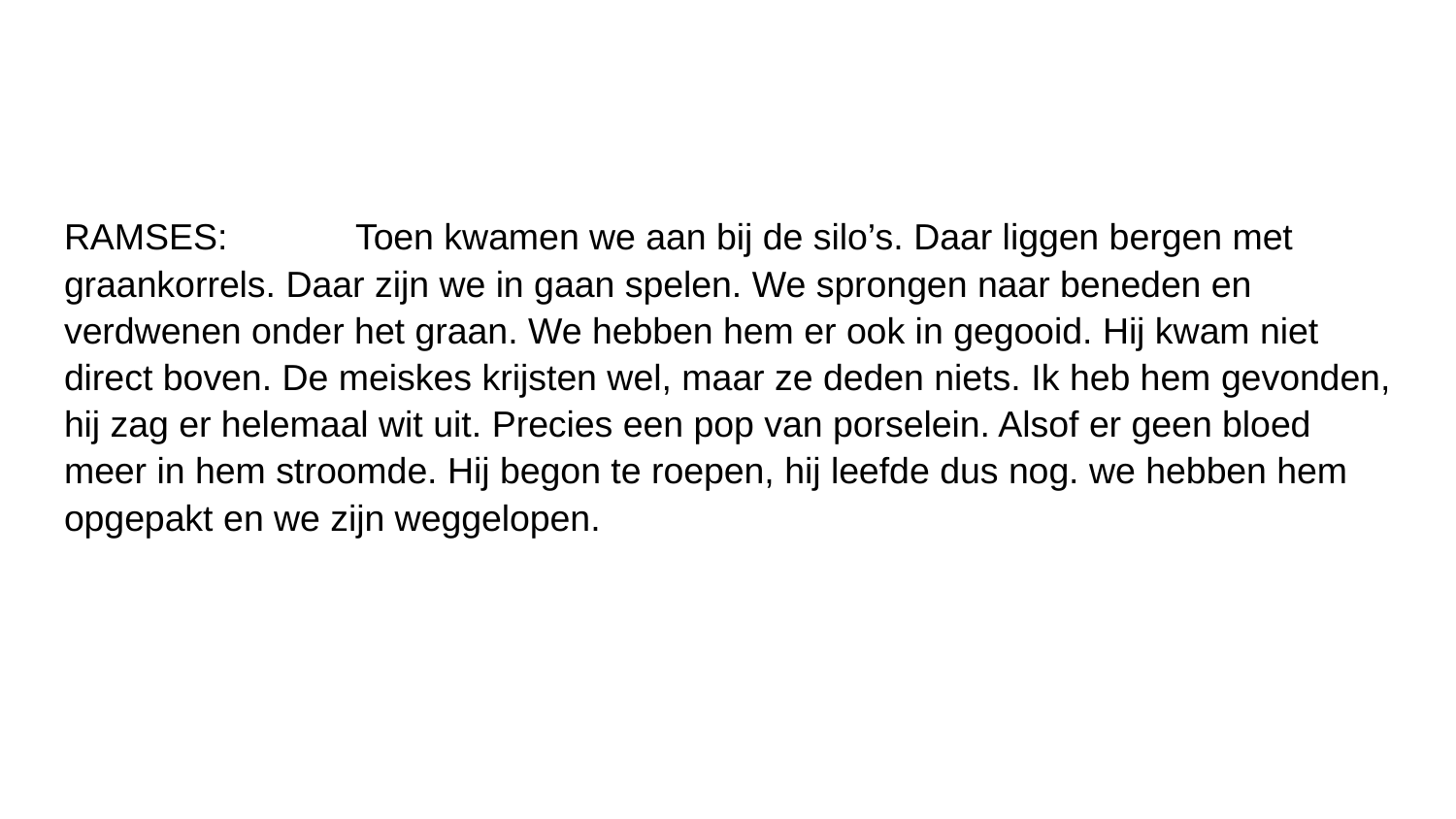

#
RAMSES:	Toen kwamen we aan bij de silo’s. Daar liggen bergen met graankorrels. Daar zijn we in gaan spelen. We sprongen naar beneden en verdwenen onder het graan. We hebben hem er ook in gegooid. Hij kwam niet direct boven. De meiskes krijsten wel, maar ze deden niets. Ik heb hem gevonden, hij zag er helemaal wit uit. Precies een pop van porselein. Alsof er geen bloed meer in hem stroomde. Hij begon te roepen, hij leefde dus nog. we hebben hem opgepakt en we zijn weggelopen.